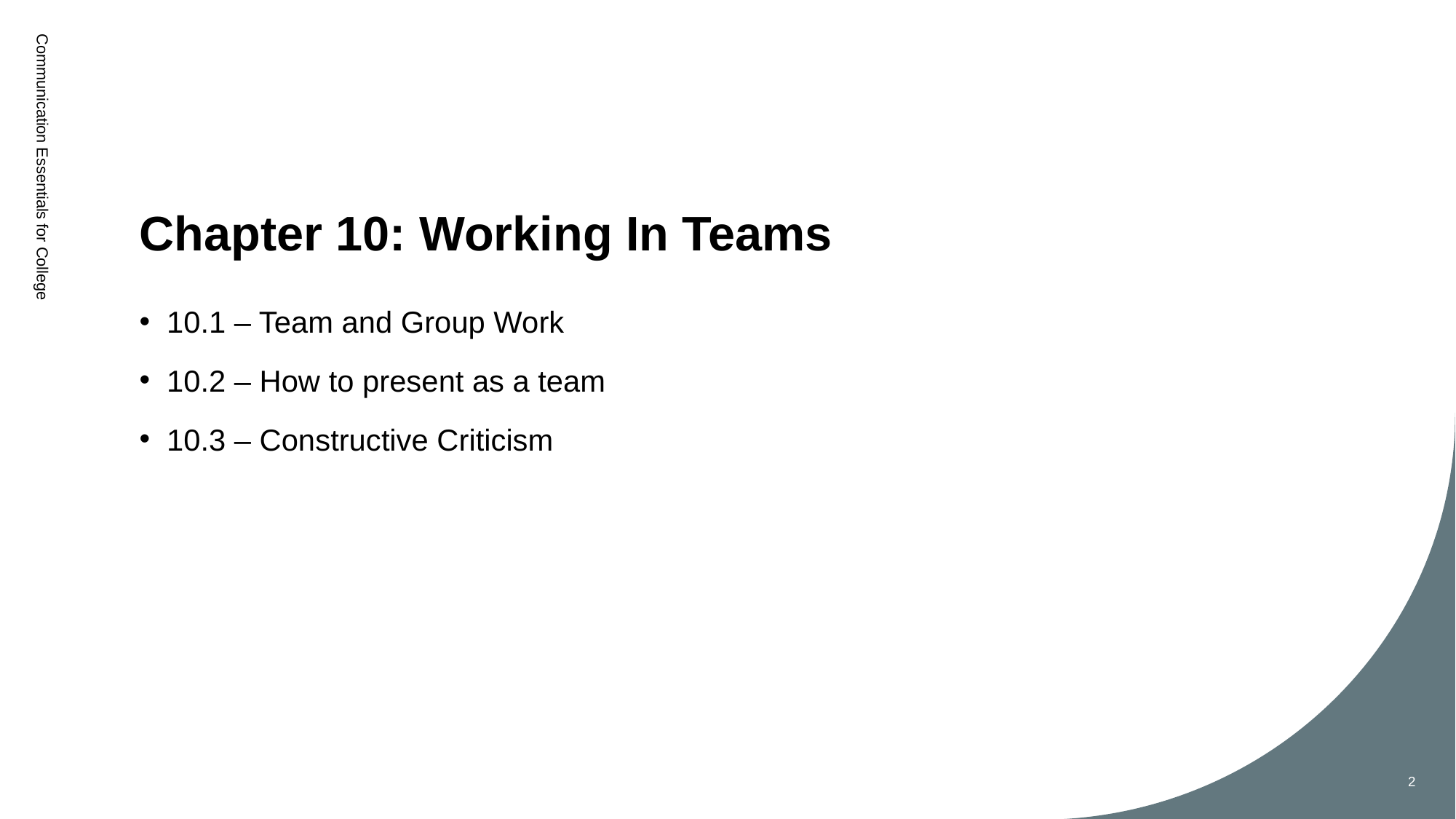

# Chapter 10: Working In Teams
Communication Essentials for College
10.1 – Team and Group Work
10.2 – How to present as a team
10.3 – Constructive Criticism
2